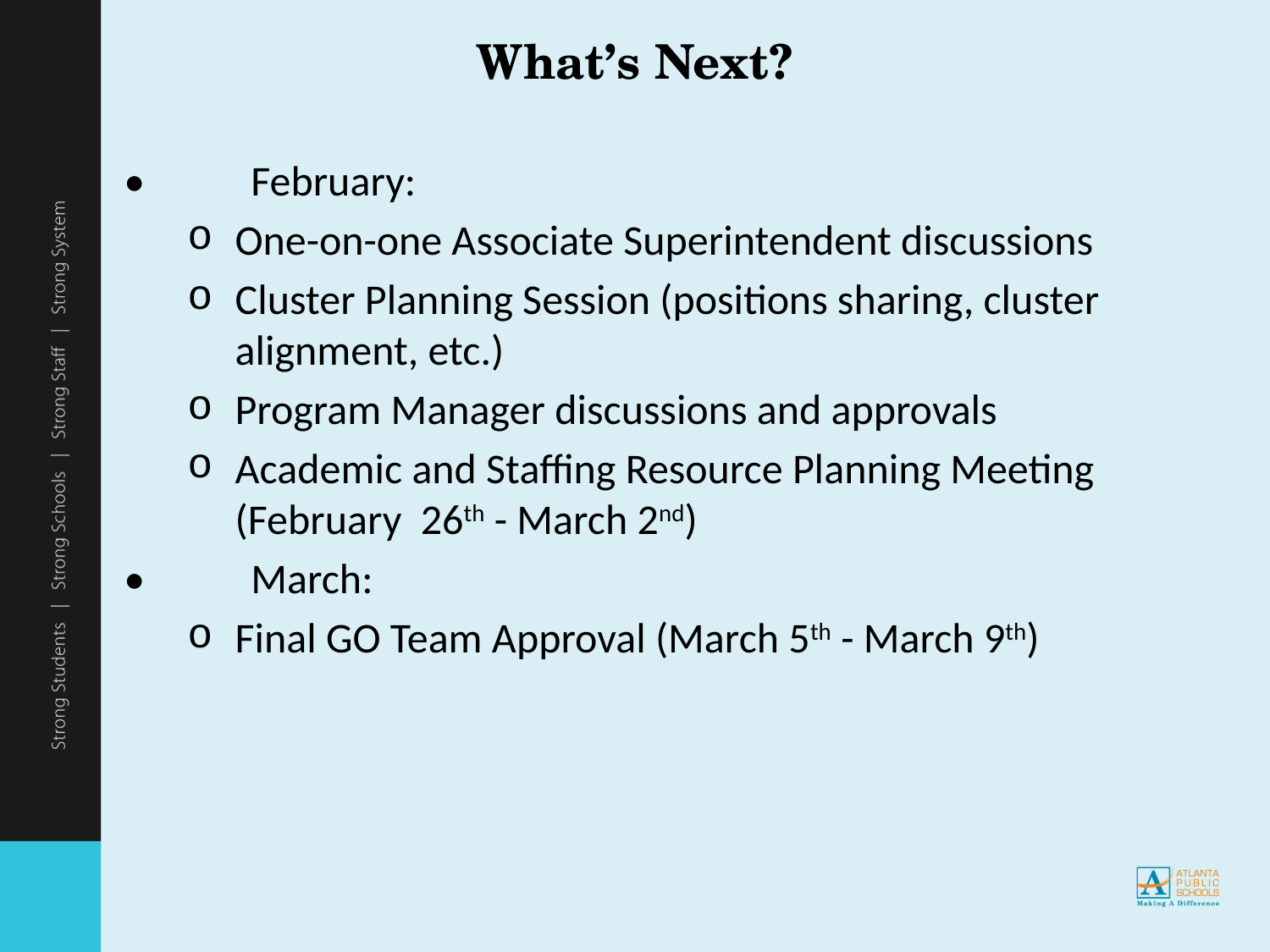

# What’s Next?
•	February:
One-on-one Associate Superintendent discussions
Cluster Planning Session (positions sharing, cluster alignment, etc.)
Program Manager discussions and approvals
Academic and Staffing Resource Planning Meeting (February  26th - March 2nd)
•	March:
Final GO Team Approval (March 5th - March 9th)